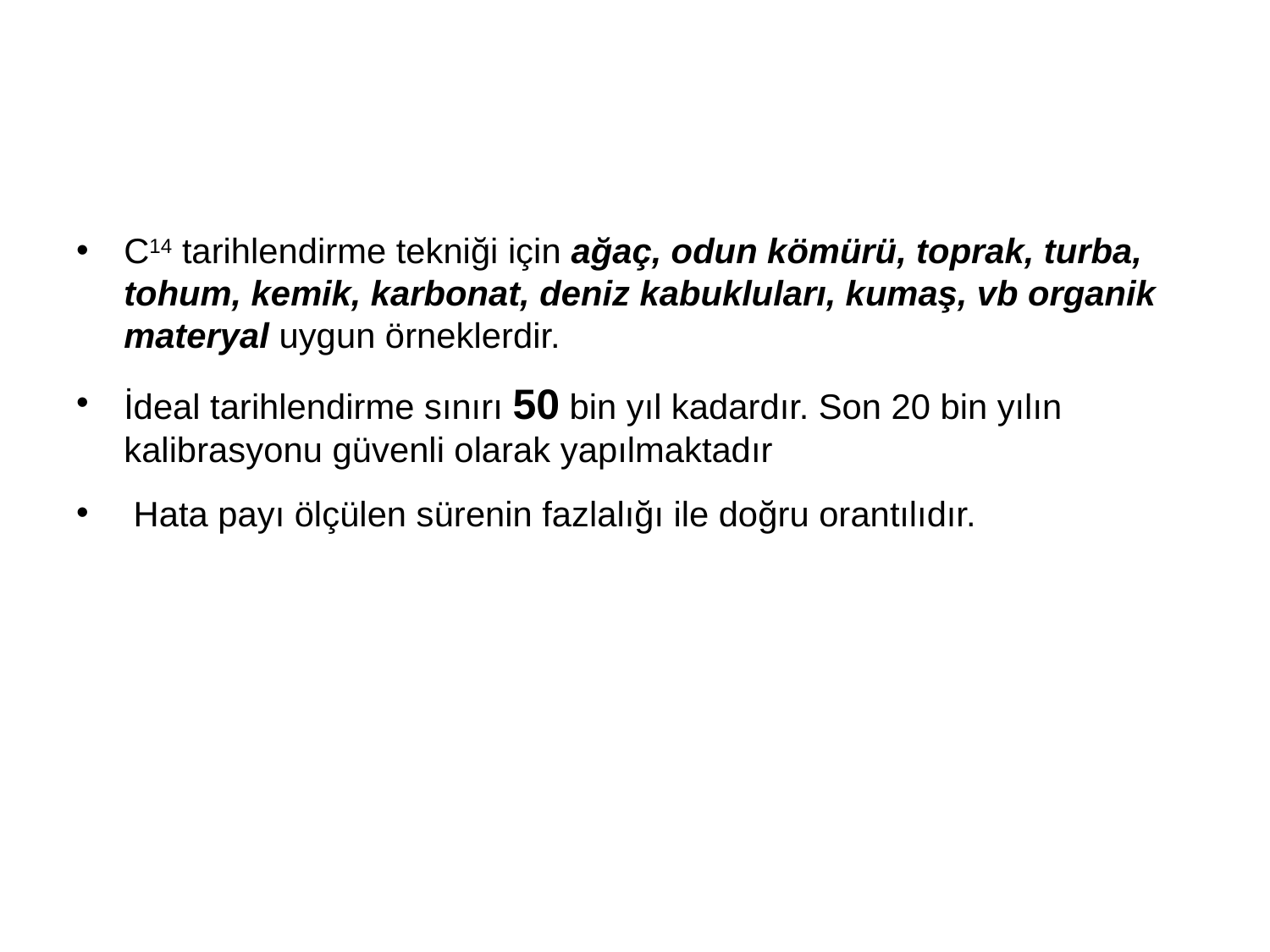

C14 tarihlendirme tekniği için ağaç, odun kömürü, toprak, turba, tohum, kemik, karbonat, deniz kabukluları, kumaş, vb organik materyal uygun örneklerdir.
İdeal tarihlendirme sınırı 50 bin yıl kadardır. Son 20 bin yılın kalibrasyonu güvenli olarak yapılmaktadır
 Hata payı ölçülen sürenin fazlalığı ile doğru orantılıdır.